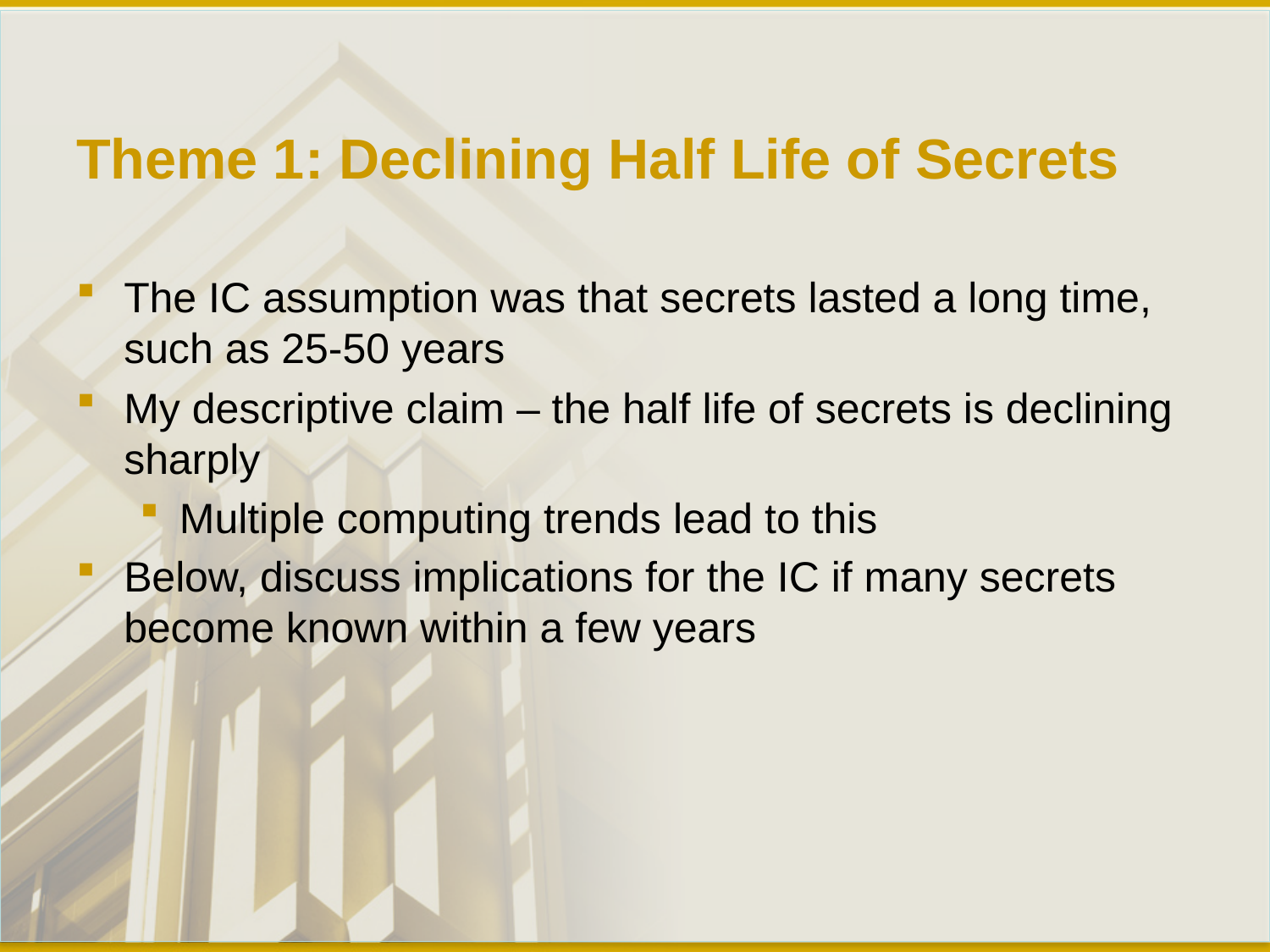

# Theme 1: Declining Half Life of Secrets
The IC assumption was that secrets lasted a long time, such as 25-50 years
My descriptive claim – the half life of secrets is declining sharply
Multiple computing trends lead to this
Below, discuss implications for the IC if many secrets become known within a few years